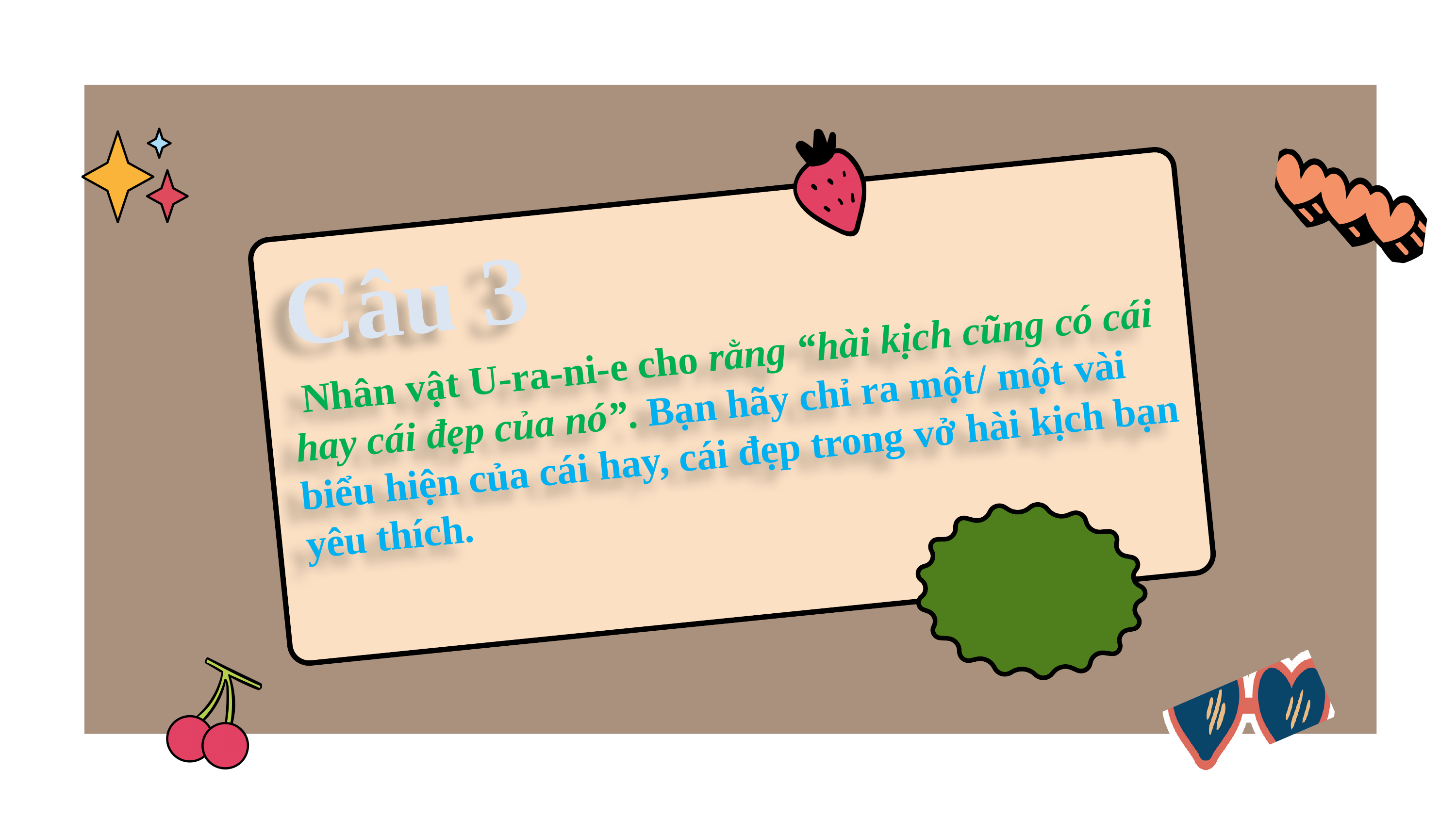

Câu 3
 Nhân vật U-ra-ni-e cho rằng “hài kịch cũng có cái hay cái đẹp của nó”. Bạn hãy chỉ ra một/ một vài biểu hiện của cái hay, cái đẹp trong vở hài kịch bạn yêu thích.